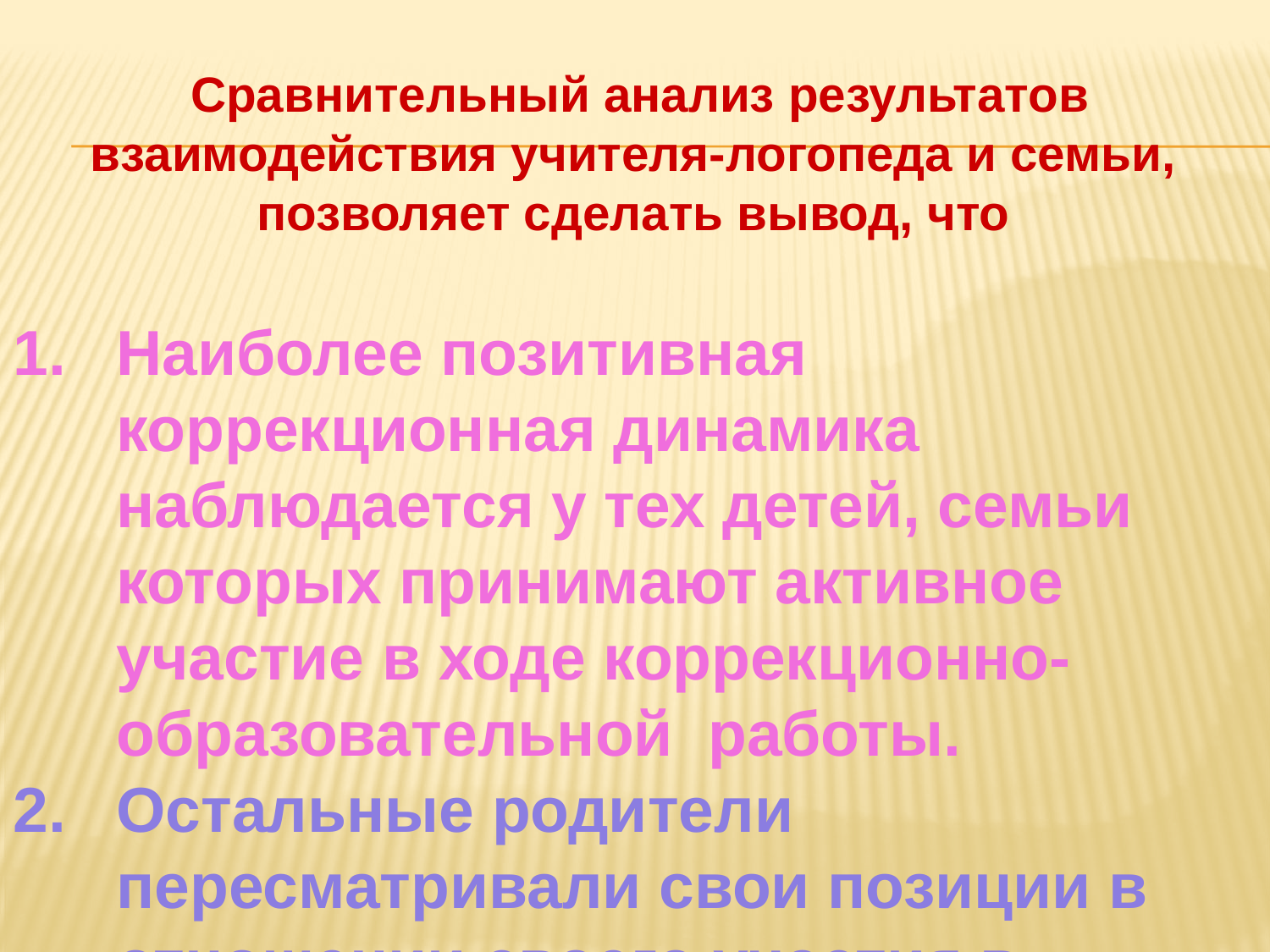

Сравнительный анализ результатов взаимодействия учителя-логопеда и семьи,  позволяет сделать вывод, что
Наиболее позитивная коррекционная динамика наблюдается у тех детей, семьи которых принимают активное участие в ходе коррекционно-образовательной  работы.
Остальные родители пересматривали свои позиции в отношении своего участия в коррекционном процессе.